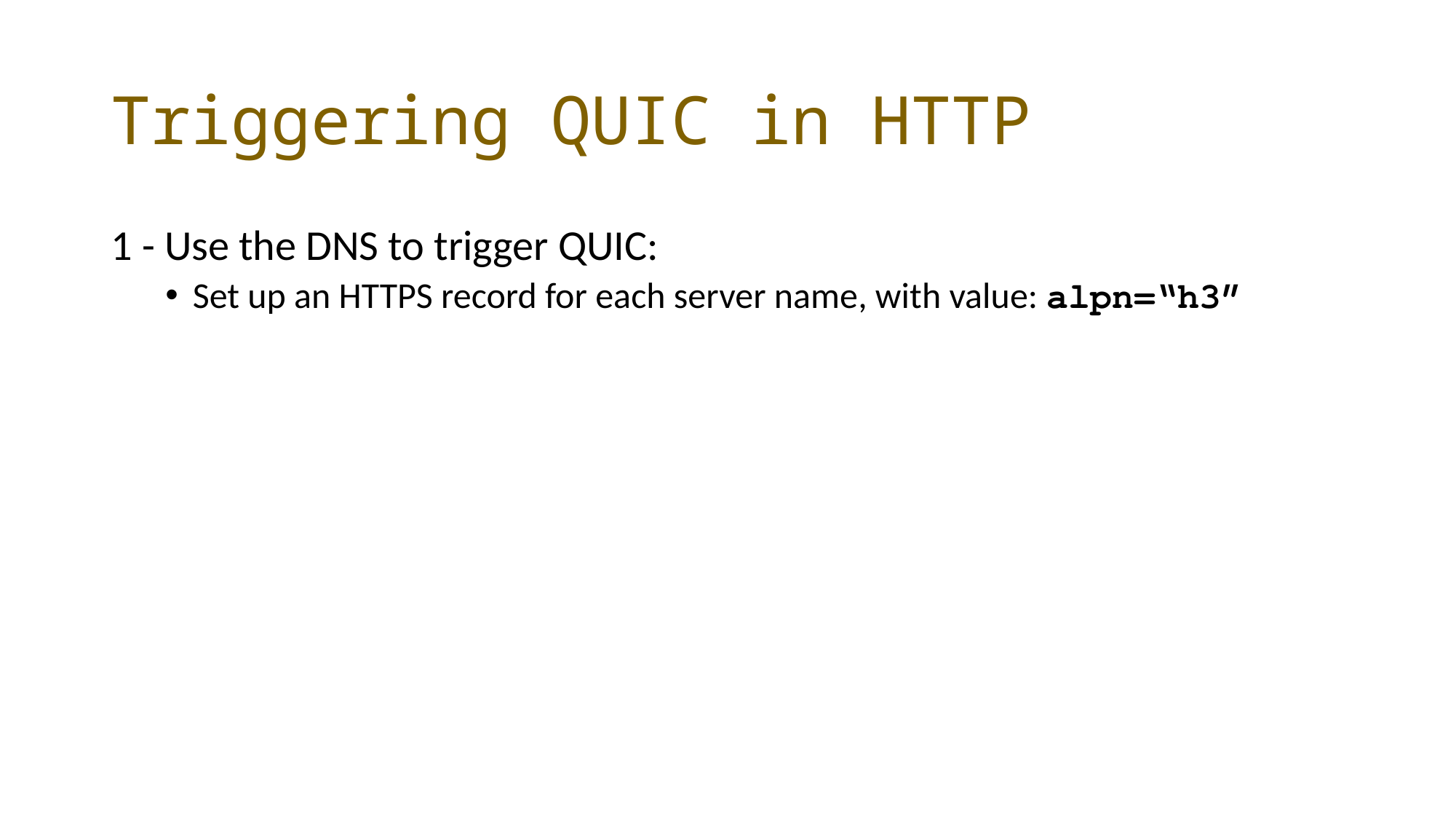

# Triggering QUIC in HTTP
1 - Use the DNS to trigger QUIC:
Set up an HTTPS record for each server name, with value: alpn=“h3”